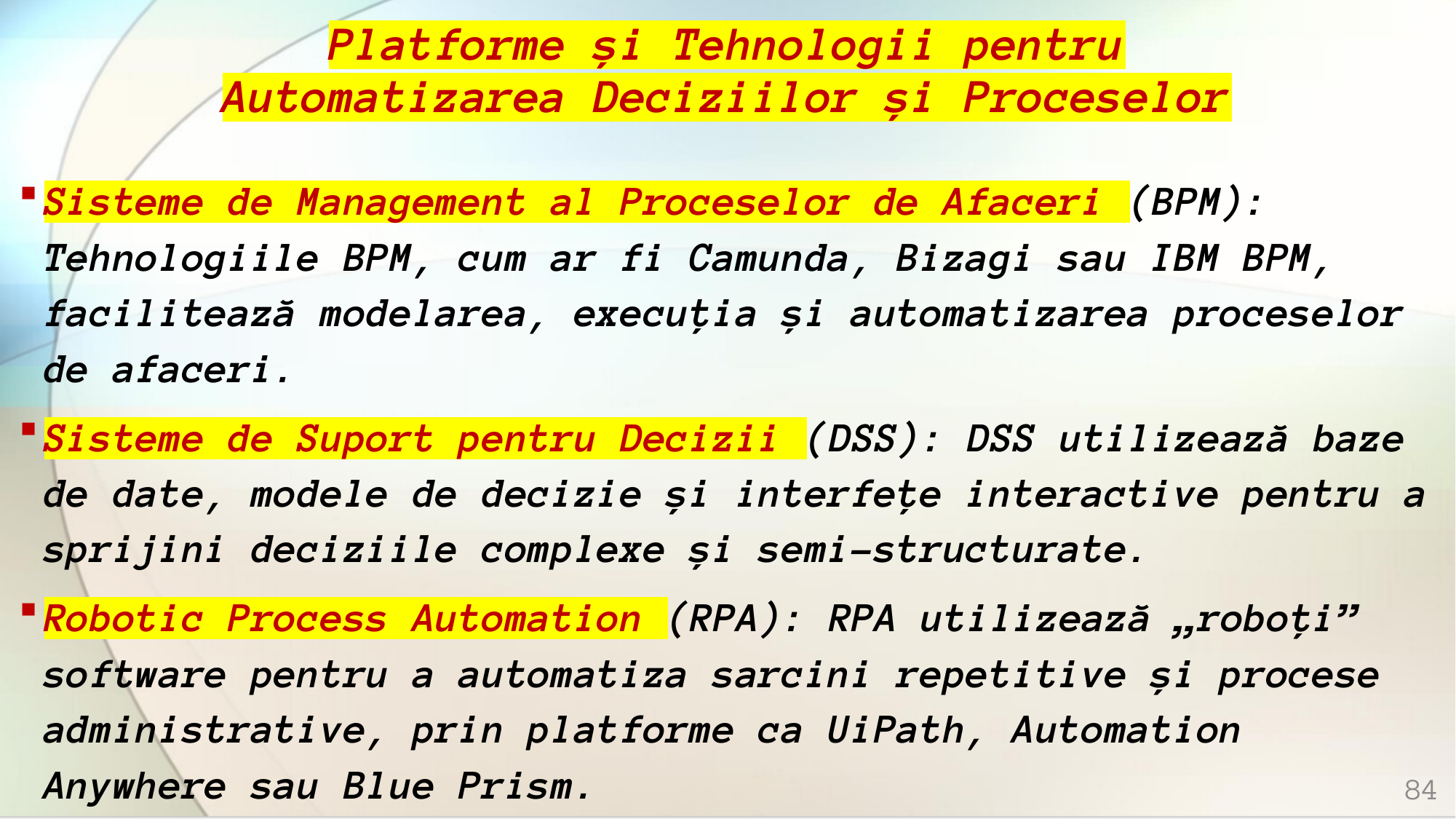

# Platforme și Tehnologii pentru Automatizarea Deciziilor și Proceselor
Sisteme de Management al Proceselor de Afaceri (BPM): Tehnologiile BPM, cum ar fi Camunda, Bizagi sau IBM BPM, facilitează modelarea, execuția și automatizarea proceselor de afaceri.
Sisteme de Suport pentru Decizii (DSS): DSS utilizează baze de date, modele de decizie și interfețe interactive pentru a sprijini deciziile complexe și semi-structurate.
Robotic Process Automation (RPA): RPA utilizează „roboți” software pentru a automatiza sarcini repetitive și procese administrative, prin platforme ca UiPath, Automation Anywhere sau Blue Prism.
84